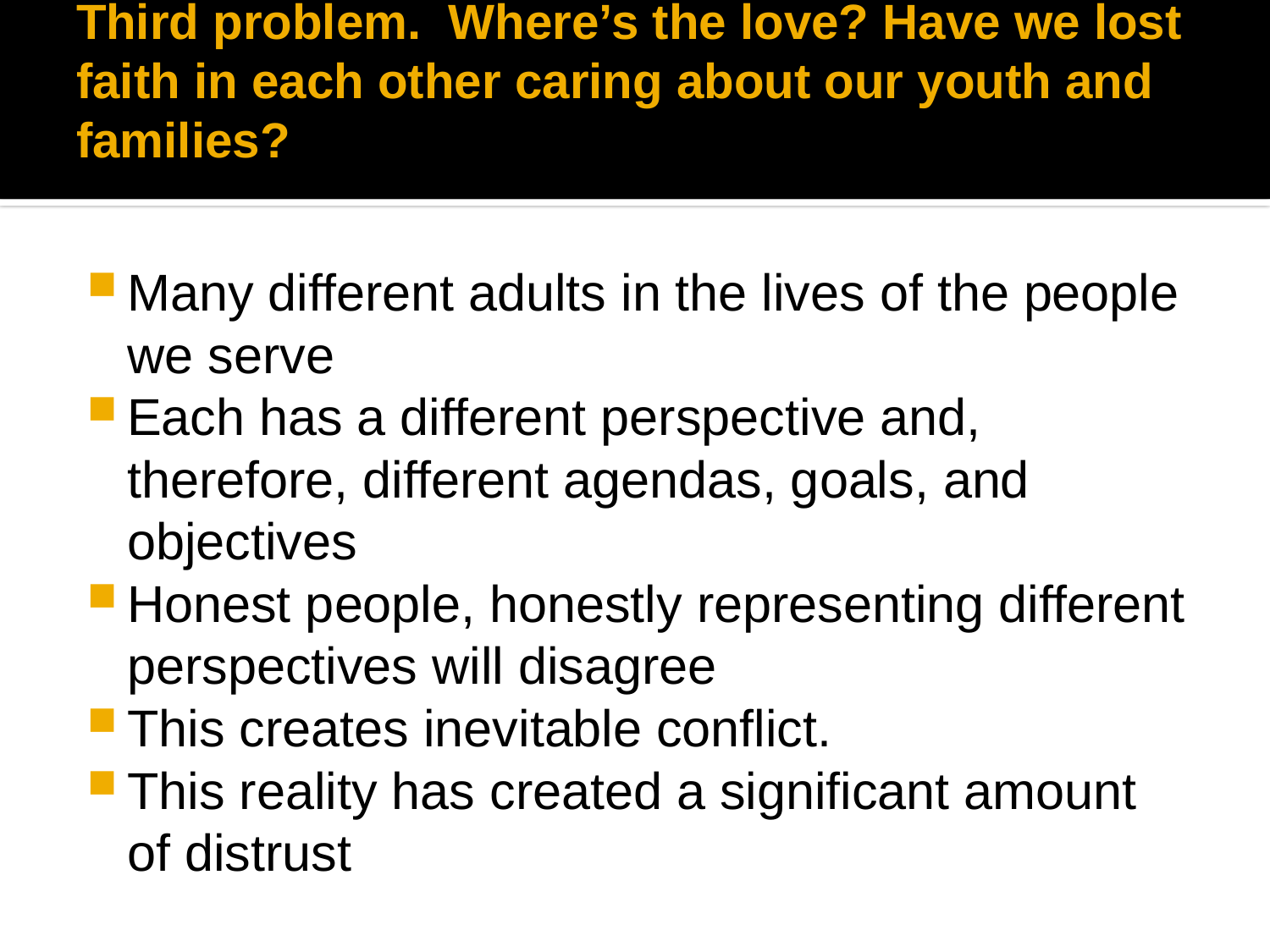

# Third problem.  Where’s the love? Have we lost faith in each other caring about our youth and families?
Many different adults in the lives of the people we serve
Each has a different perspective and, therefore, different agendas, goals, and objectives
Honest people, honestly representing different perspectives will disagree
This creates inevitable conflict.
This reality has created a significant amount of distrust